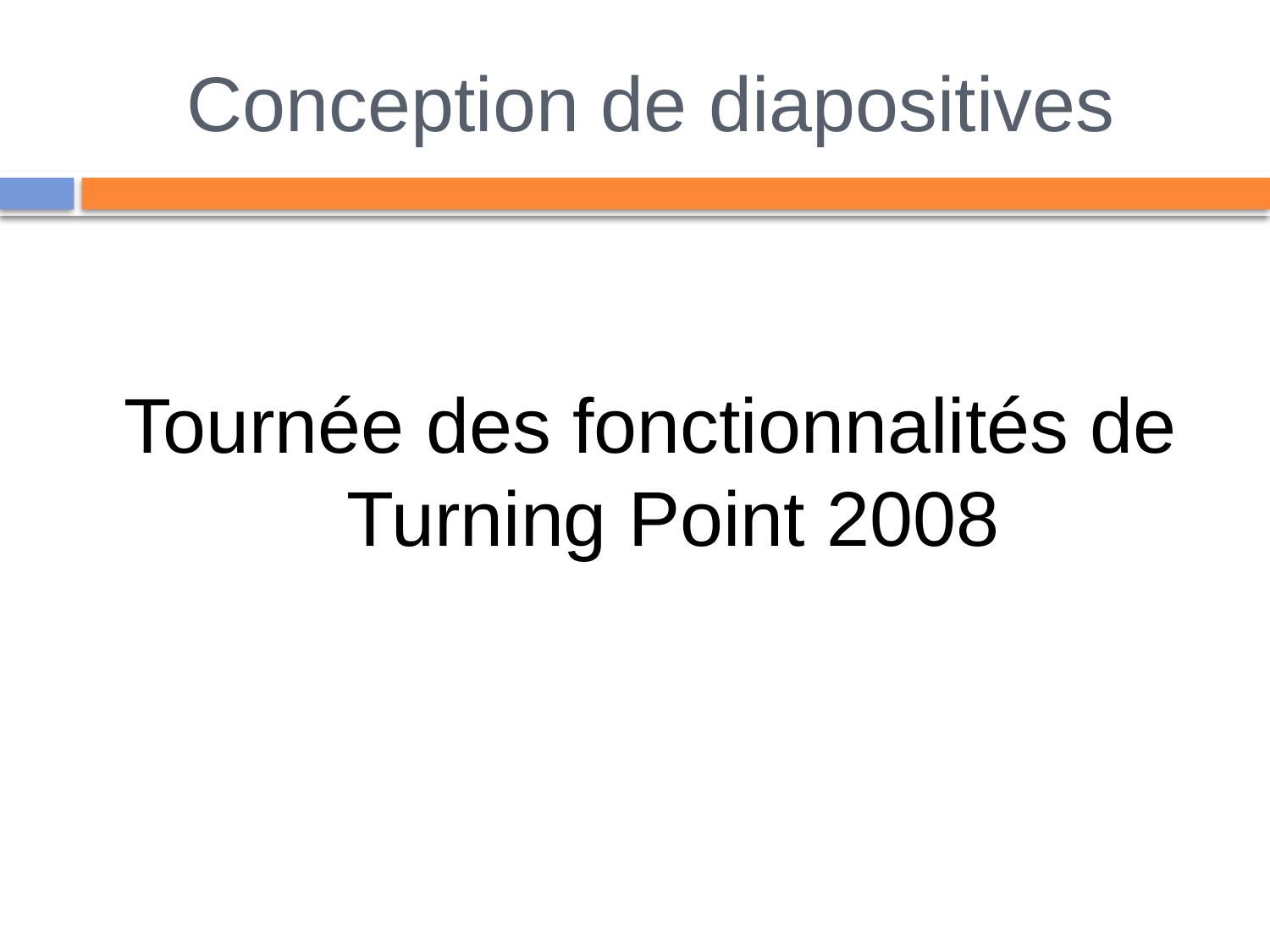

# Conception de diapositives

Tournée des fonctionnalités de Turning Point 2008